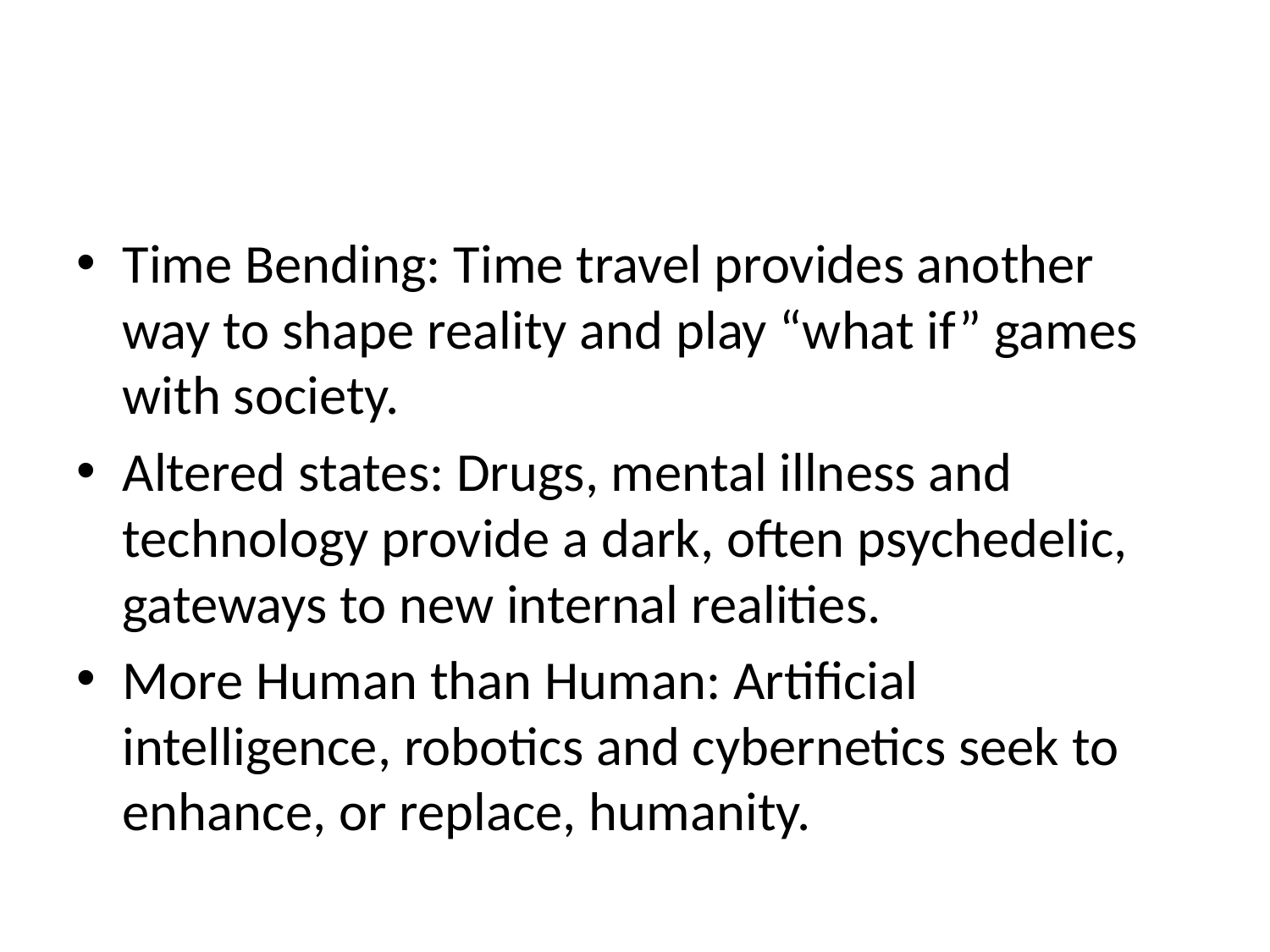

#
Time Bending: Time travel provides another way to shape reality and play “what if” games with society.
Altered states: Drugs, mental illness and technology provide a dark, often psychedelic, gateways to new internal realities.
More Human than Human: Artificial intelligence, robotics and cybernetics seek to enhance, or replace, humanity.